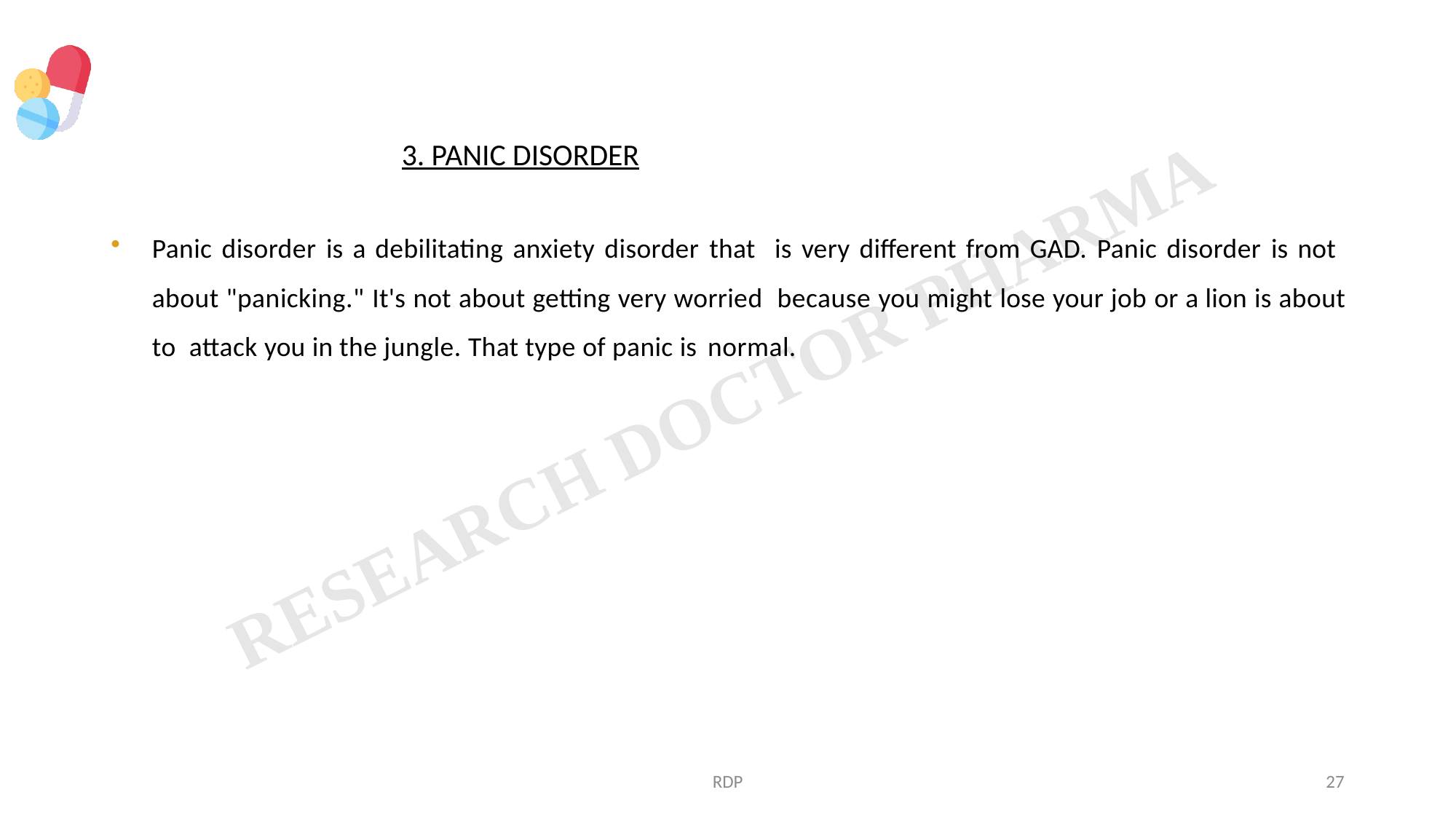

# 3. PANIC DISORDER
Panic disorder is a debilitating anxiety disorder that  is very different from GAD. Panic disorder is not  about "panicking." It's not about getting very worried  because you might lose your job or a lion is about to  attack you in the jungle. That type of panic is normal.
RDP
27